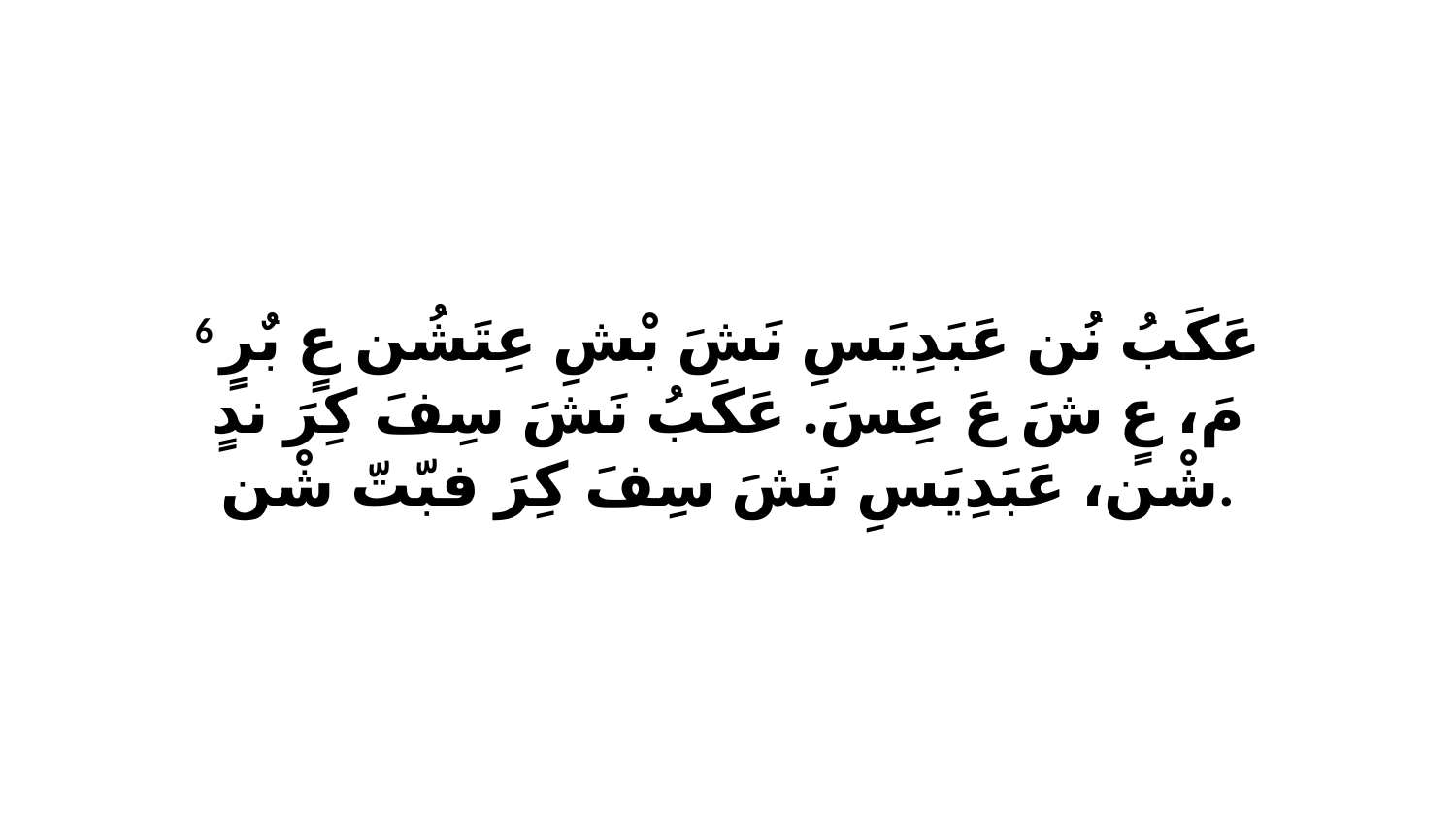

6 عَكَبُ نُن عَبَدِيَسِ نَشَ بْشِ عِتَشُن عٍ بٌرٍ مَ، عٍ شَ عَ عِسَ. عَكَبُ نَشَ سِفَ كِرَ ندٍ شْن، عَبَدِيَسِ نَشَ سِفَ كِرَ فبّتّ شْن.